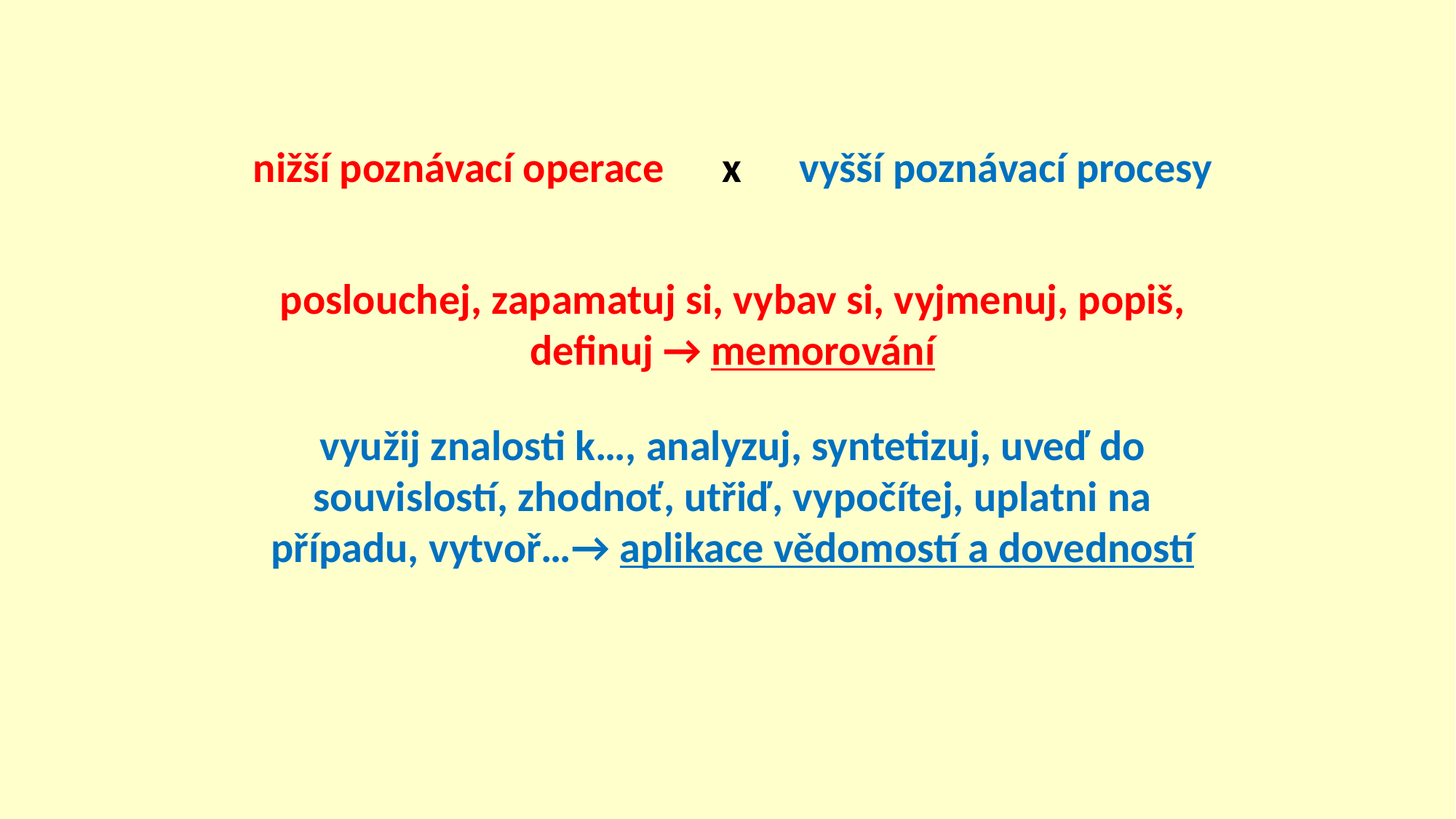

nižší poznávací operace      x      vyšší poznávací procesy

poslouchej, zapamatuj si, vybav si, vyjmenuj, popiš, definuj → memorování

využij znalosti k…, analyzuj, syntetizuj, uveď do souvislostí, zhodnoť, utřiď, vypočítej, uplatni na případu, vytvoř…→ aplikace vědomostí a dovedností